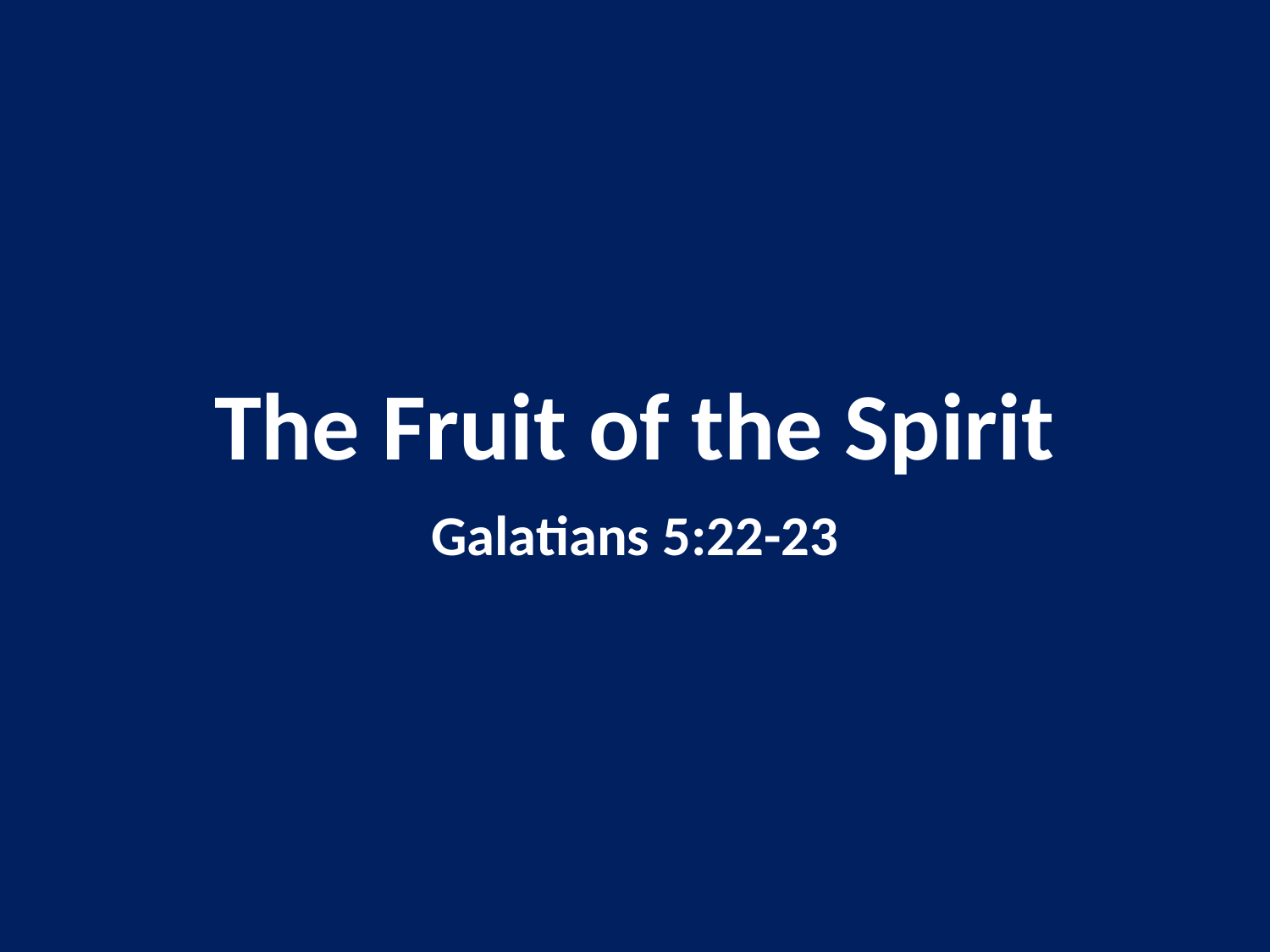

# The Fruit of the Spirit
Galatians 5:22-23